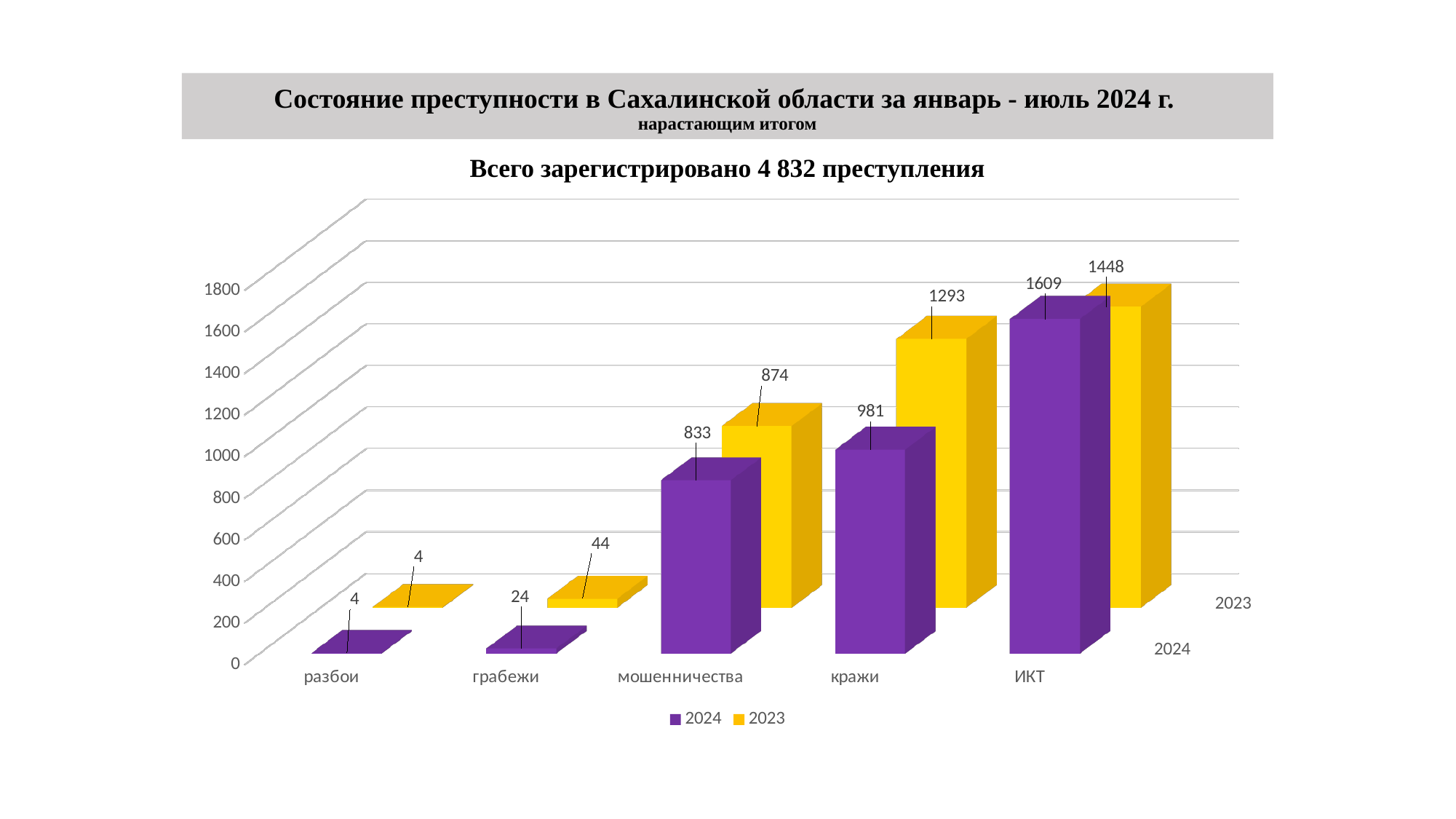

# Состояние преступности в Сахалинской области за январь - июль 2024 г. нарастающим итогом
Всего зарегистрировано 4 832 преступления

[unsupported chart]